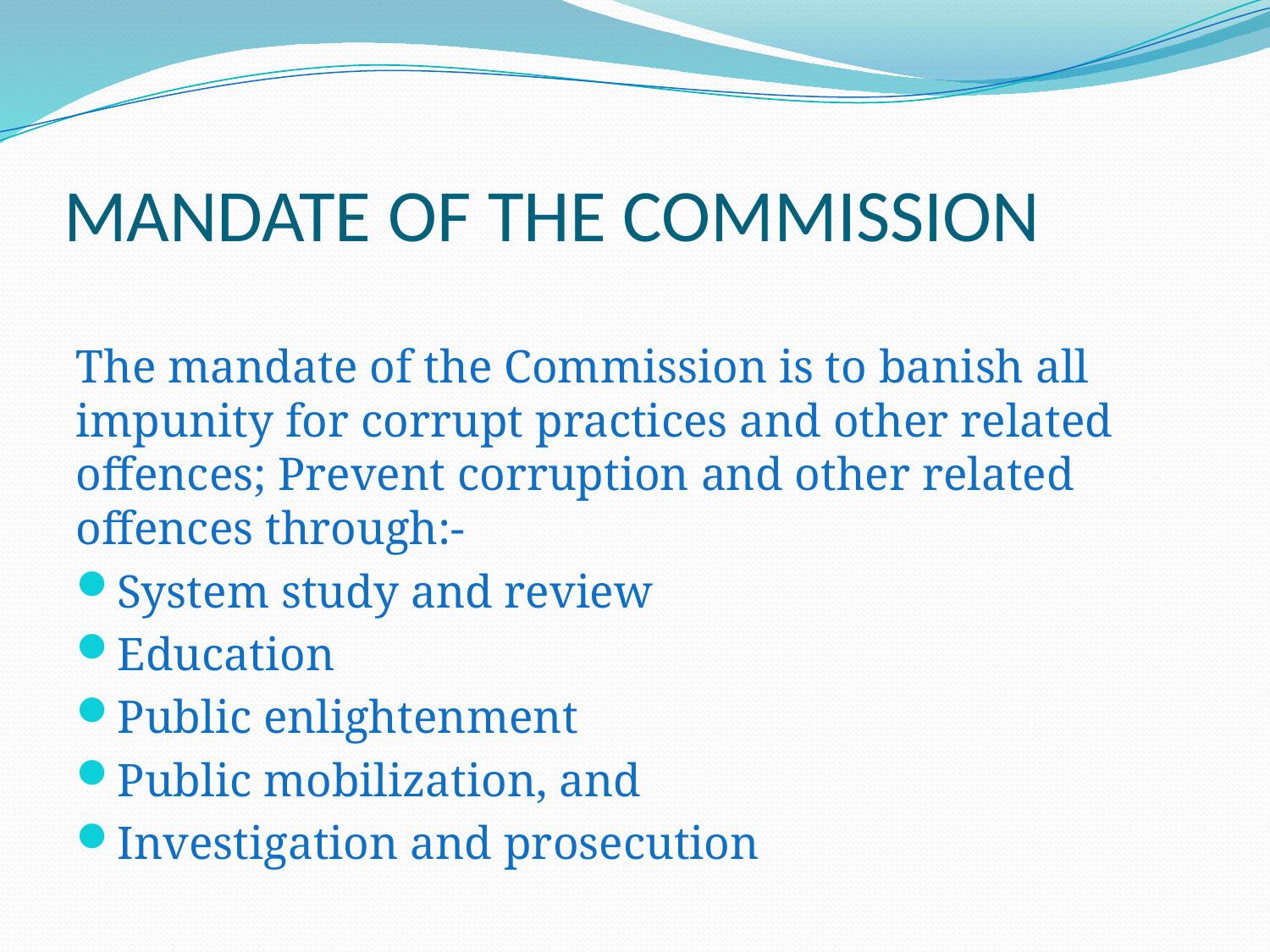

# MANDATE OF THE COMMISSION

The mandate of the Commission is to banish all impunity for corrupt practices and other related offences; Prevent corruption and other related offences through:-
System study and review
Education
Public enlightenment
Public mobilization, and
Investigation and prosecution